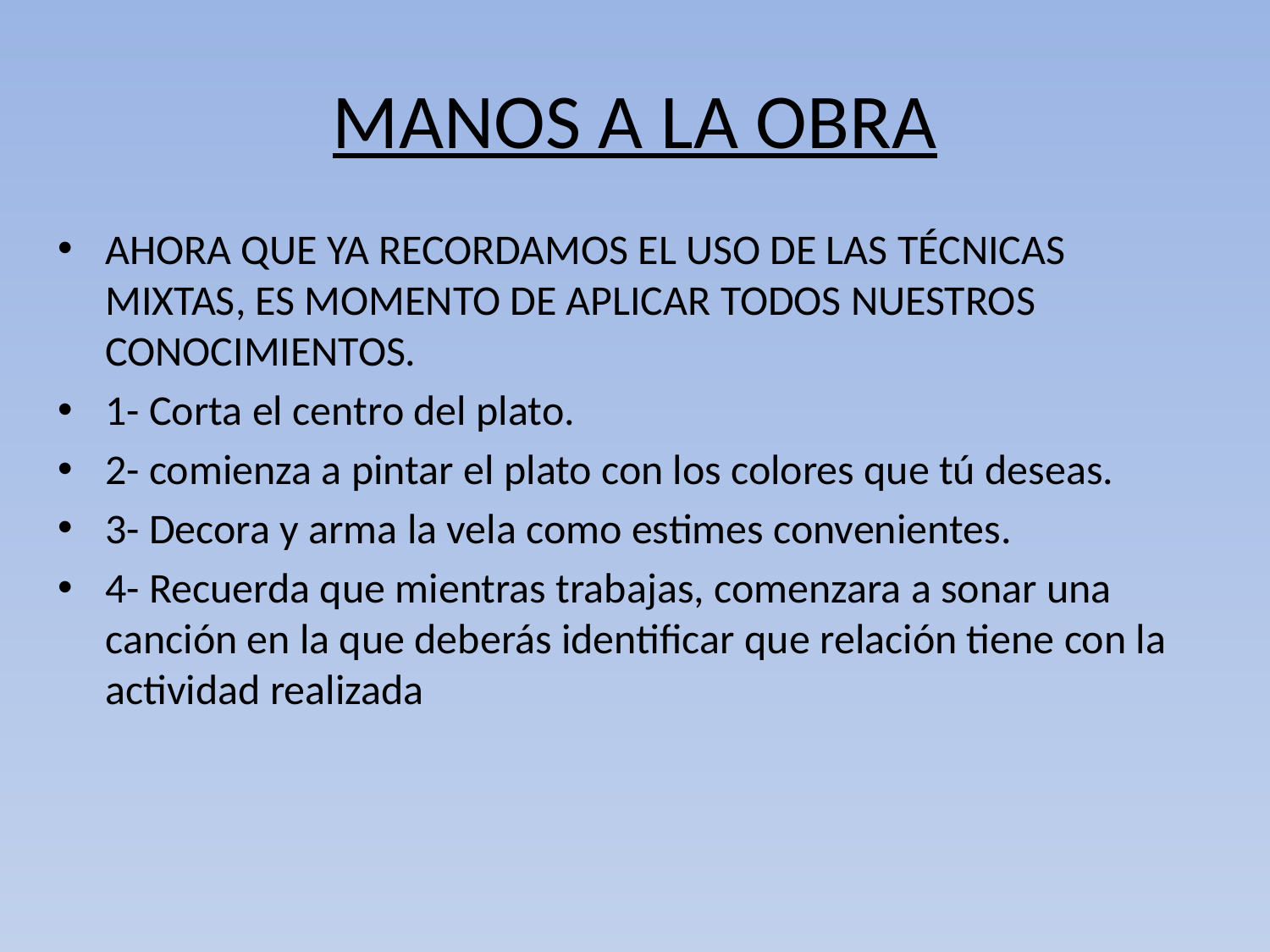

# MANOS A LA OBRA
AHORA QUE YA RECORDAMOS EL USO DE LAS TÉCNICAS MIXTAS, ES MOMENTO DE APLICAR TODOS NUESTROS CONOCIMIENTOS.
1- Corta el centro del plato.
2- comienza a pintar el plato con los colores que tú deseas.
3- Decora y arma la vela como estimes convenientes.
4- Recuerda que mientras trabajas, comenzara a sonar una canción en la que deberás identificar que relación tiene con la actividad realizada